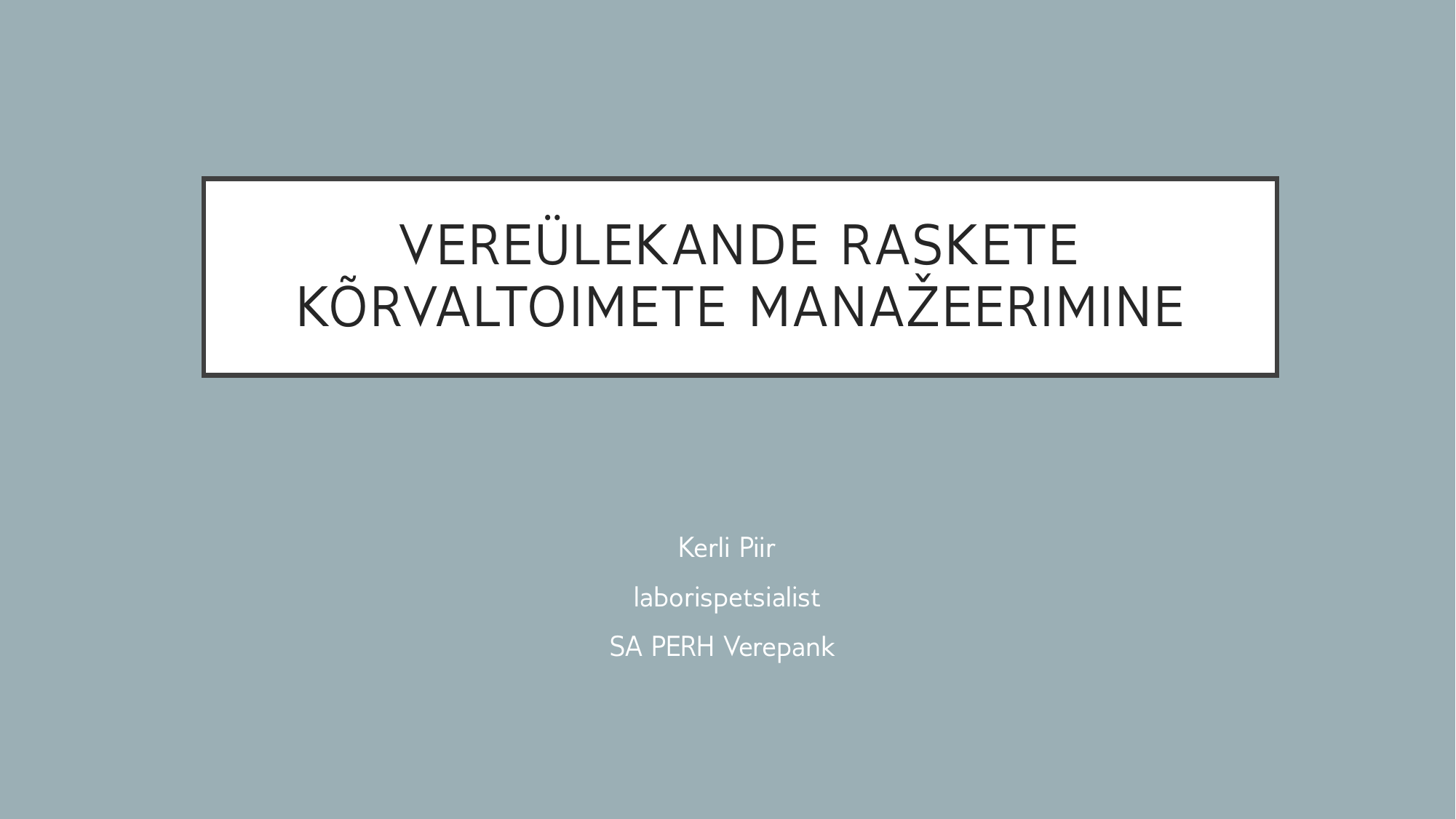

# VEREÜLEKANDE RASKETE KÕRVALTOIMETE MANAŽEERIMINE
Kerli Piir
laborispetsialist
SA PERH Verepank